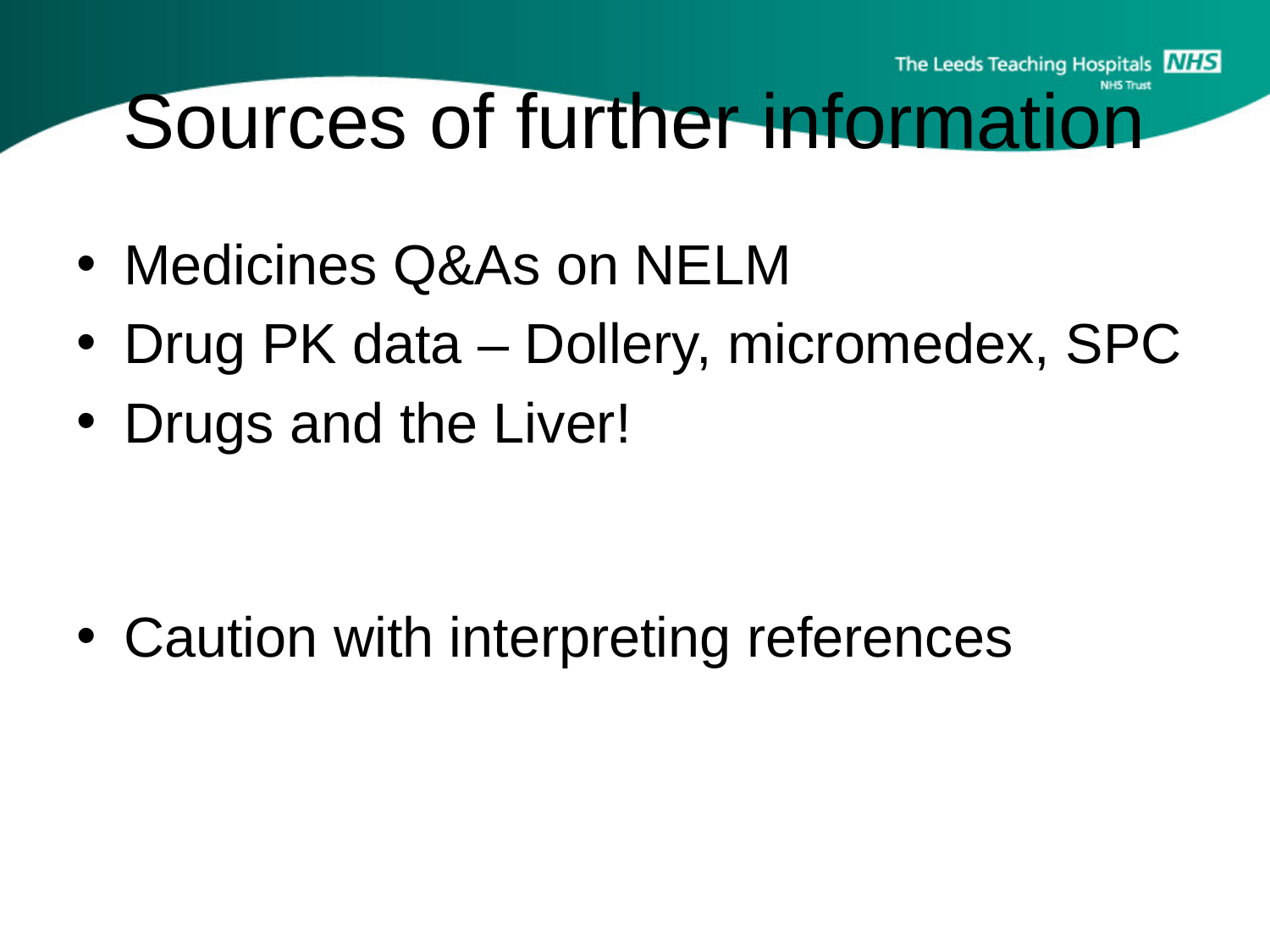

# Sources of further information
Medicines Q&As on NELM
Drug PK data – Dollery, micromedex, SPC
Drugs and the Liver!
Caution with interpreting references